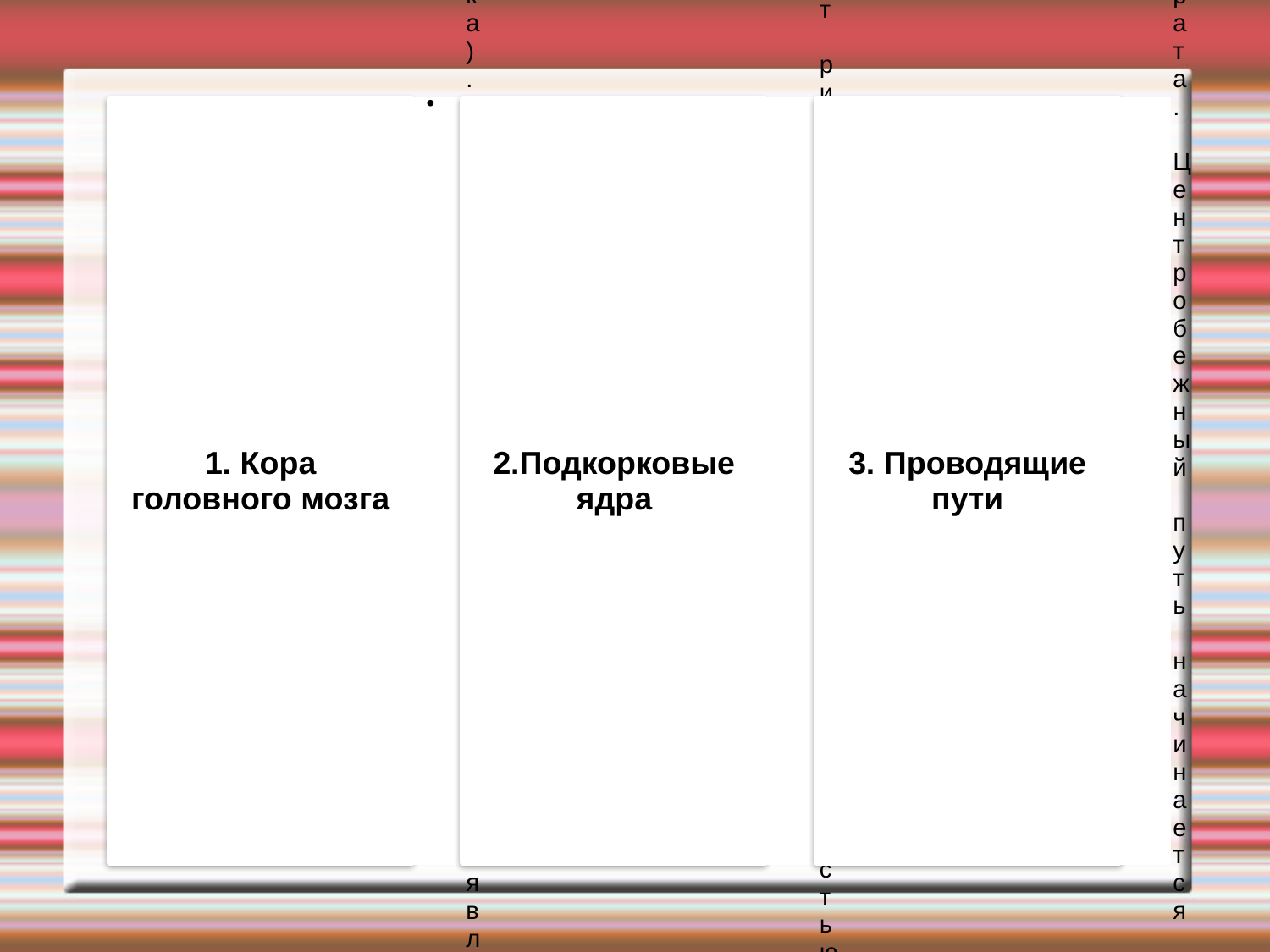

1. Кора головного мозга
3. Проводящие пути